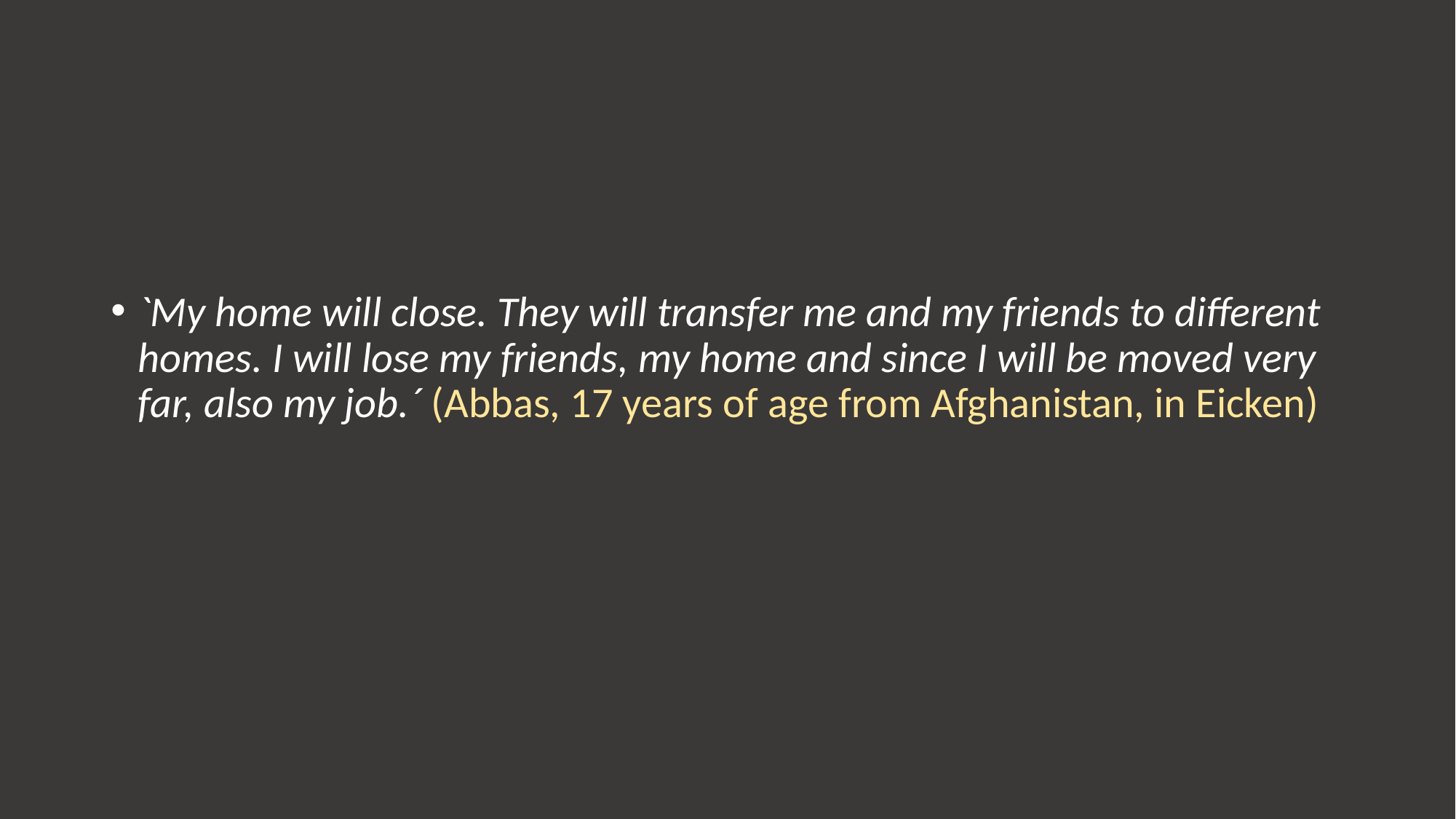

#

`My home will close. They will transfer me and my friends to different homes. I will lose my friends, my home and since I will be moved very far, also my job.´ (Abbas, 17 years of age from Afghanistan, in Eicken)